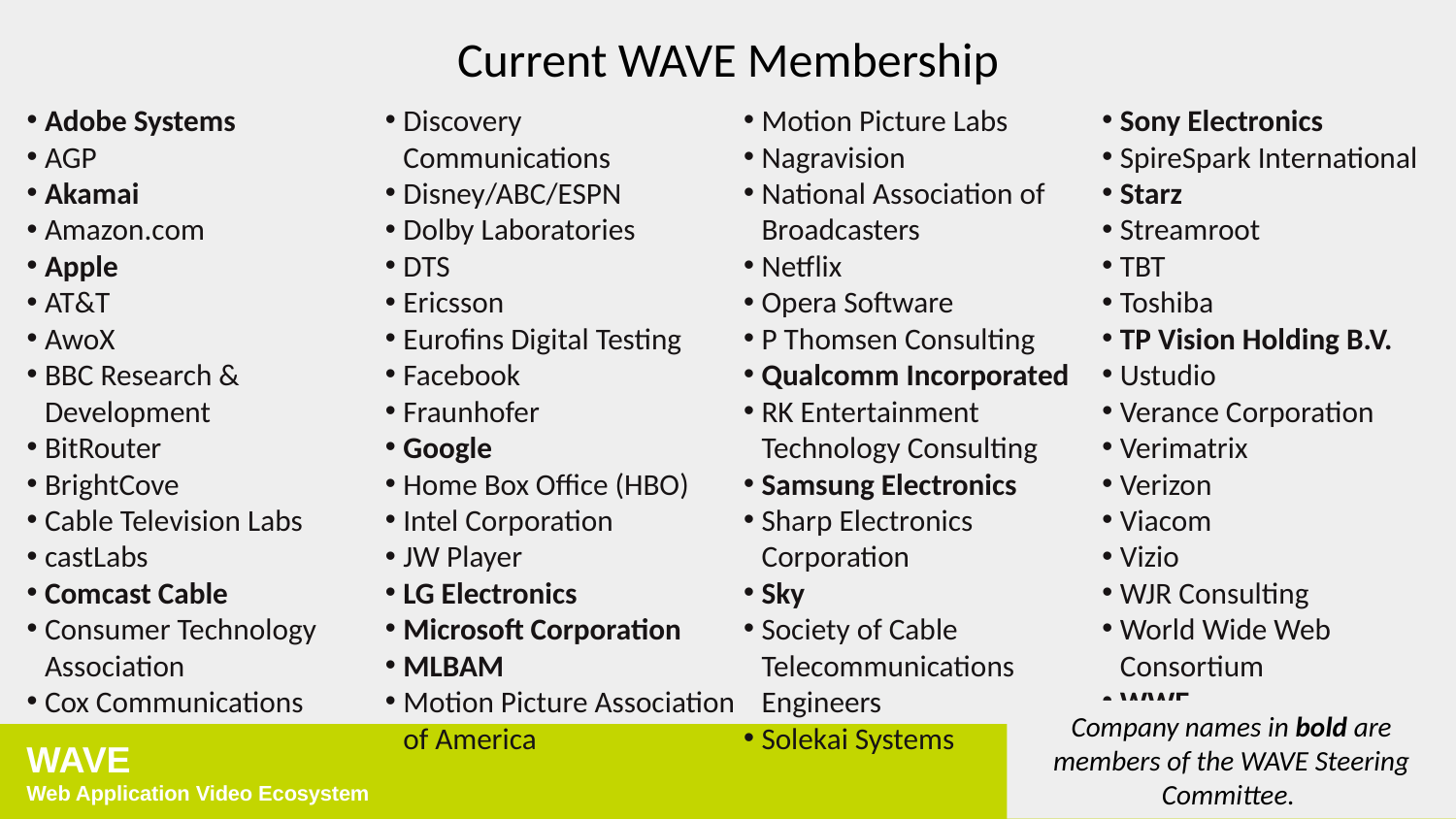

# Current WAVE Membership
Adobe Systems
AGP
Akamai
Amazon.com
Apple
AT&T
AwoX
BBC Research & Development
BitRouter
BrightCove
Cable Television Labs
castLabs
Comcast Cable
Consumer Technology Association
Cox Communications

Discovery Communications
Disney/ABC/ESPN
Dolby Laboratories
DTS
Ericsson
Eurofins Digital Testing
Facebook
Fraunhofer
Google
Home Box Office (HBO)
Intel Corporation
JW Player
LG Electronics
Microsoft Corporation
MLBAM
Motion Picture Association of America
Motion Picture Labs
Nagravision
National Association of Broadcasters
Netflix
Opera Software
P Thomsen Consulting
Qualcomm Incorporated
RK Entertainment Technology Consulting
Samsung Electronics
Sharp Electronics Corporation
Sky
Society of Cable Telecommunications Engineers
Solekai Systems
Sony Electronics
SpireSpark International
Starz
Streamroot
TBT
Toshiba
TP Vision Holding B.V.
Ustudio
Verance Corporation
Verimatrix
Verizon
Viacom
Vizio
WJR Consulting
World Wide Web    Consortium
WWE
Company names in bold are members of the WAVE Steering Committee.
51